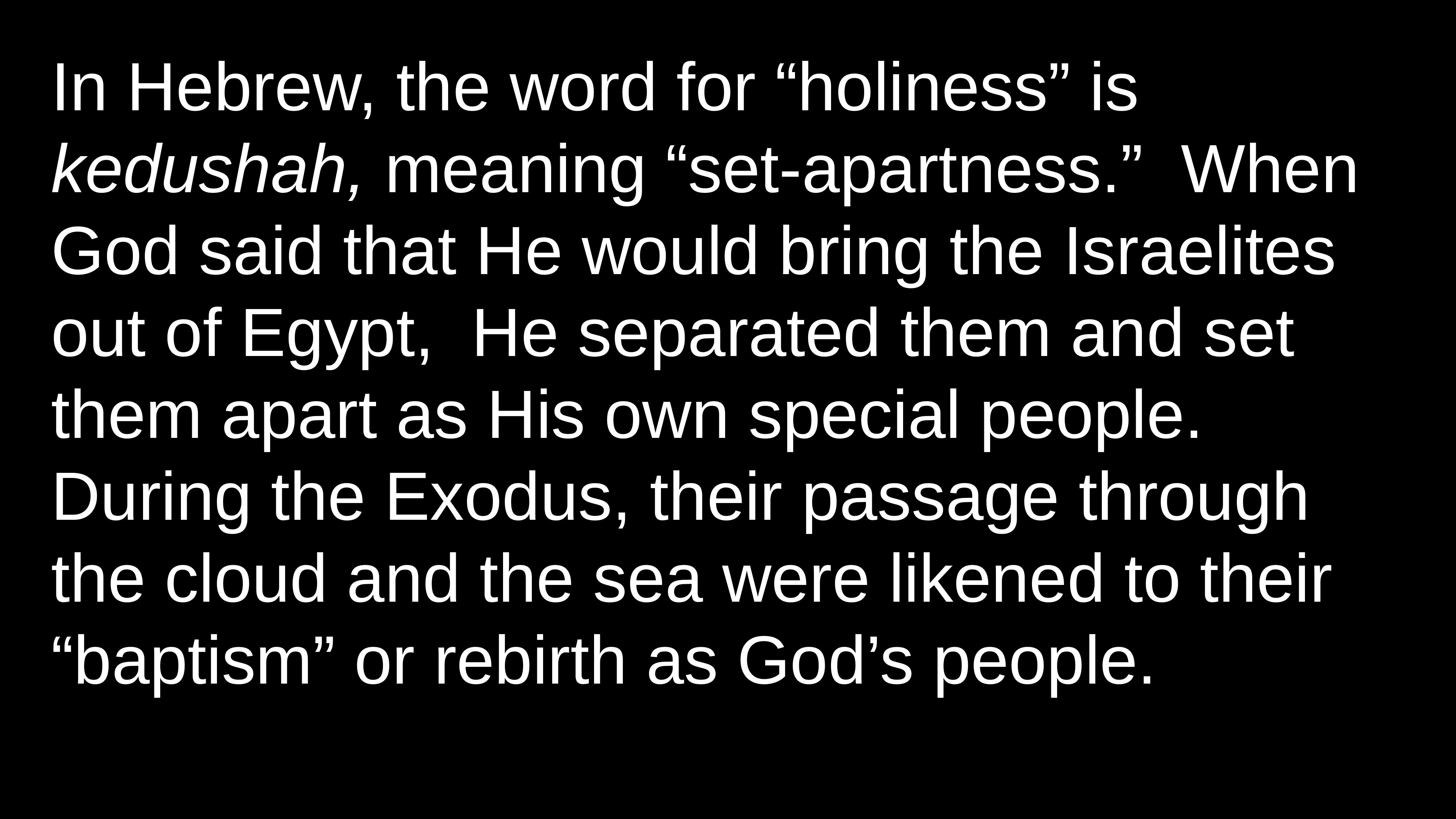

In Hebrew, the word for “holiness” is kedushah, meaning “set-apartness.”  When God said that He would bring the Israelites out of Egypt,  He separated them and set them apart as His own special people.  During the Exodus, their passage through the cloud and the sea were likened to their “baptism” or rebirth as God’s people.